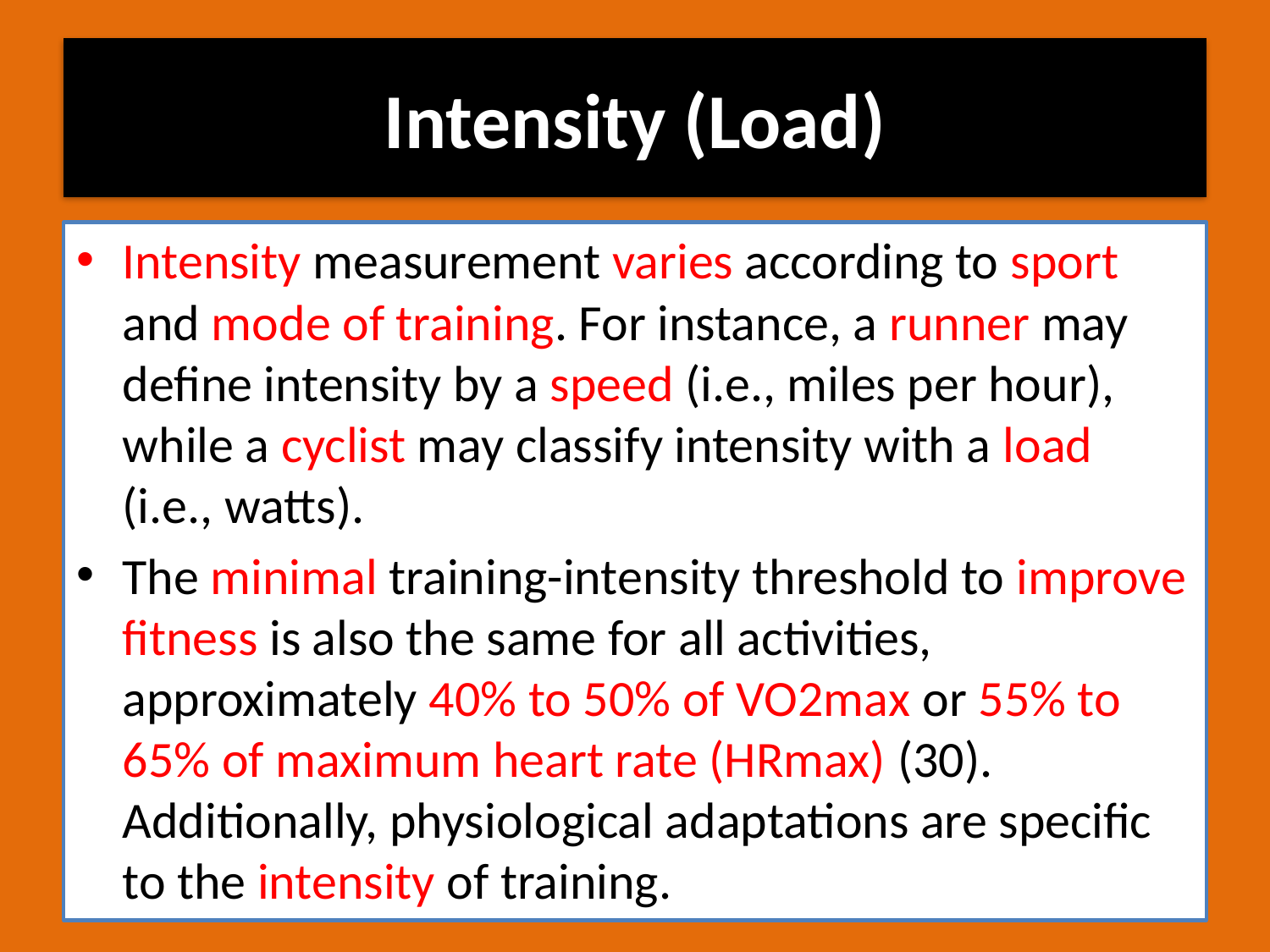

# Intensity (Load)
Intensity measurement varies according to sport and mode of training. For instance, a runner may define intensity by a speed (i.e., miles per hour), while a cyclist may classify intensity with a load (i.e., watts).
The minimal training-intensity threshold to improve fitness is also the same for all activities, approximately 40% to 50% of VO2max or 55% to 65% of maximum heart rate (HRmax) (30). Additionally, physiological adaptations are specific to the intensity of training.